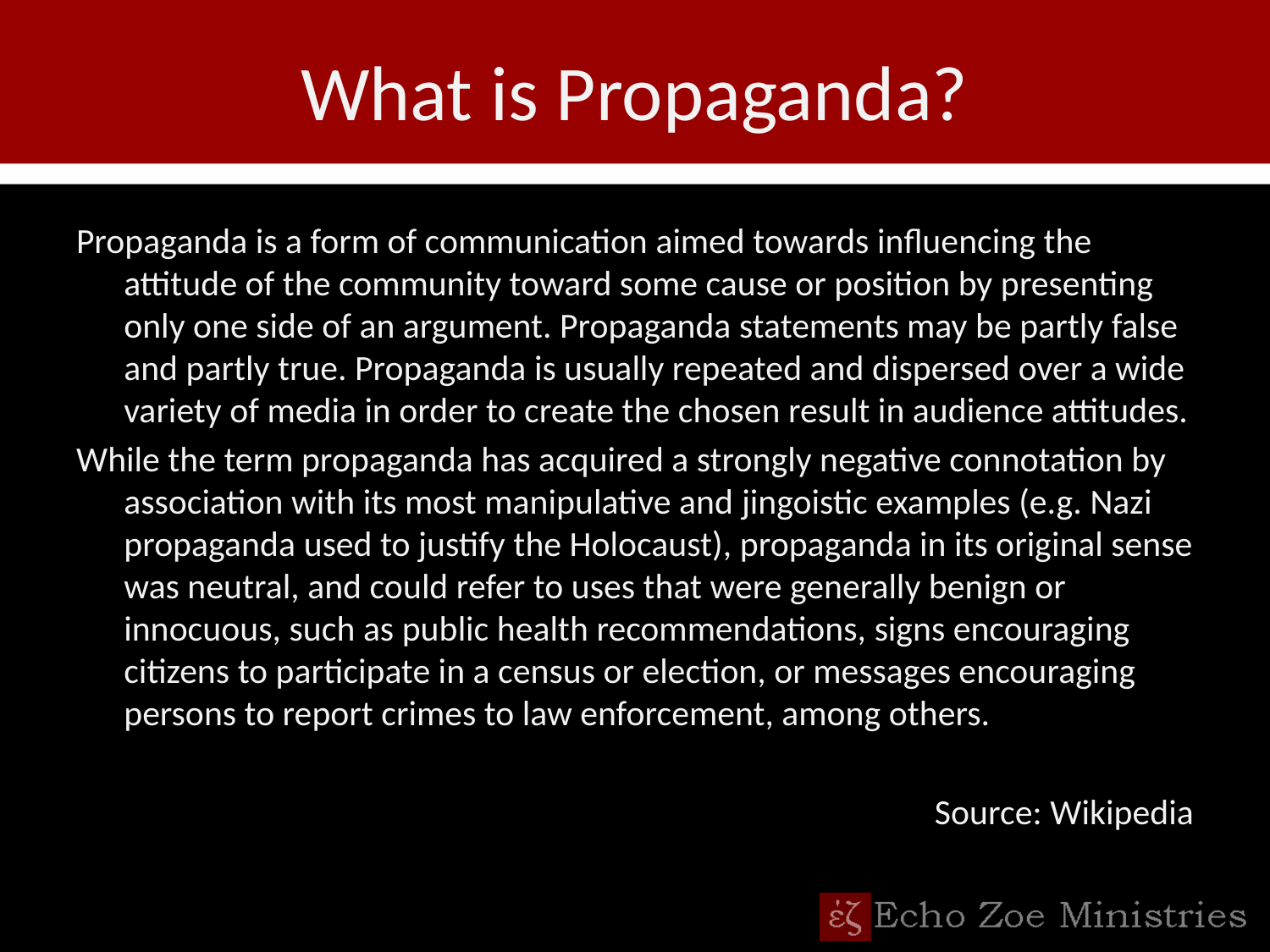

# What is Propaganda?
Propaganda is a form of communication aimed towards influencing the attitude of the community toward some cause or position by presenting only one side of an argument. Propaganda statements may be partly false and partly true. Propaganda is usually repeated and dispersed over a wide variety of media in order to create the chosen result in audience attitudes.
While the term propaganda has acquired a strongly negative connotation by association with its most manipulative and jingoistic examples (e.g. Nazi propaganda used to justify the Holocaust), propaganda in its original sense was neutral, and could refer to uses that were generally benign or innocuous, such as public health recommendations, signs encouraging citizens to participate in a census or election, or messages encouraging persons to report crimes to law enforcement, among others.

Source: Wikipedia